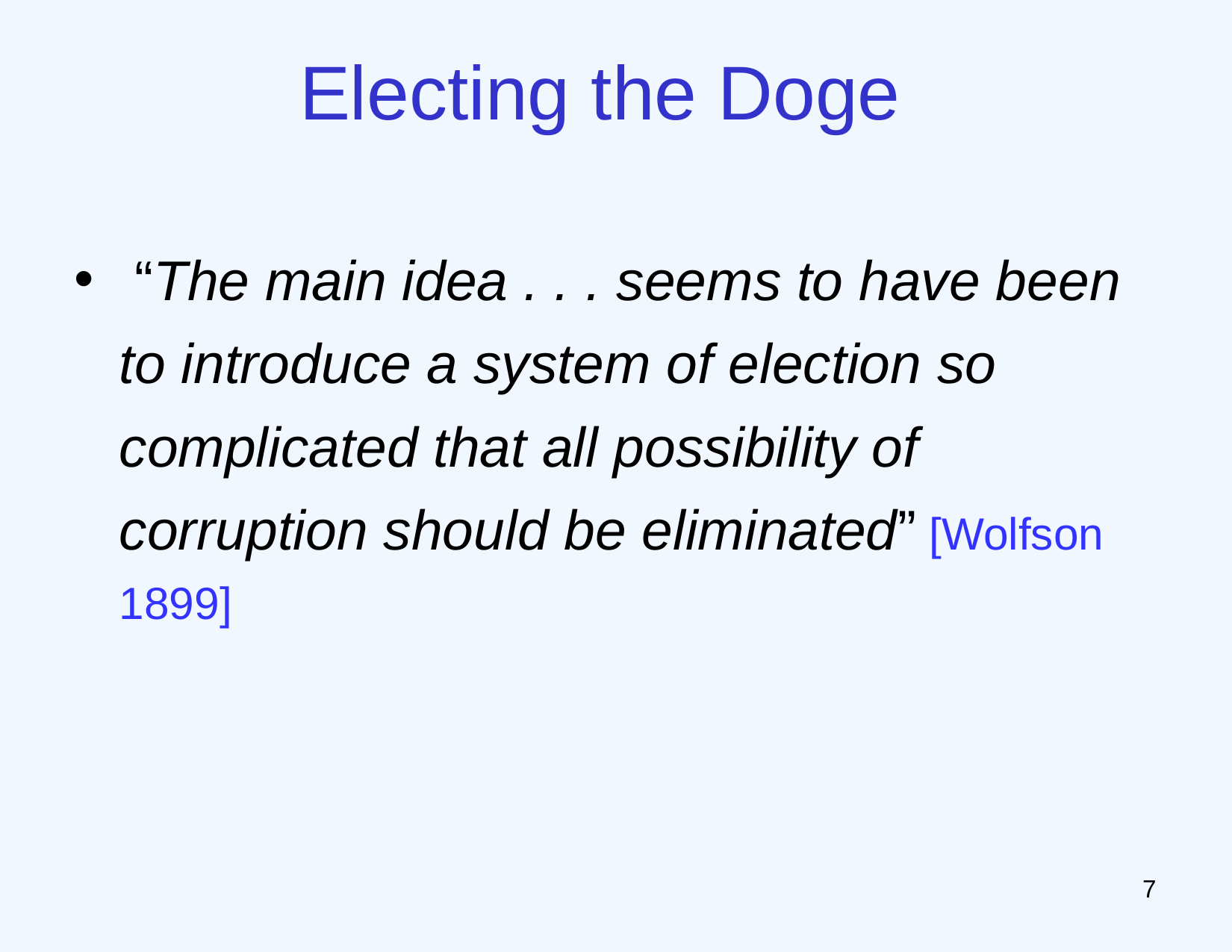

# Electing the Doge
 “The main idea . . . seems to have been to introduce a system of election so complicated that all possibility of corruption should be eliminated” [Wolfson 1899]

7